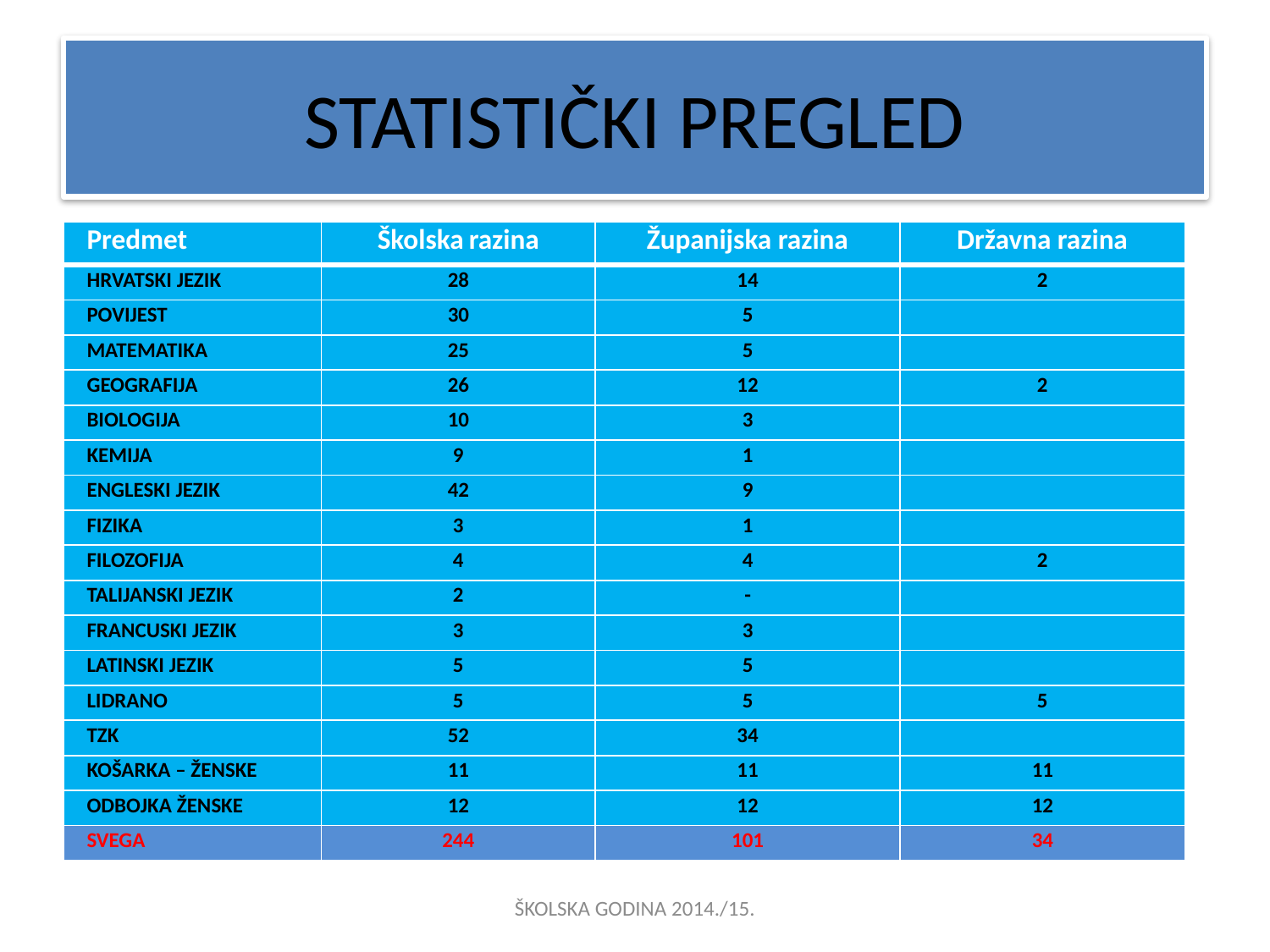

# STATISTIČKI PREGLED
| Predmet | Školska razina | Županijska razina | Državna razina |
| --- | --- | --- | --- |
| HRVATSKI JEZIK | 28 | 14 | 2 |
| POVIJEST | 30 | 5 |  |
| MATEMATIKA | 25 | 5 |  |
| GEOGRAFIJA | 26 | 12 | 2 |
| BIOLOGIJA | 10 | 3 |  |
| KEMIJA | 9 | 1 |  |
| ENGLESKI JEZIK | 42 | 9 |  |
| FIZIKA | 3 | 1 |  |
| FILOZOFIJA | 4 | 4 | 2 |
| TALIJANSKI JEZIK | 2 | - |  |
| FRANCUSKI JEZIK | 3 | 3 |  |
| LATINSKI JEZIK | 5 | 5 |  |
| LIDRANO | 5 | 5 | 5 |
| TZK | 52 | 34 |  |
| KOŠARKA – ŽENSKE | 11 | 11 | 11 |
| ODBOJKA ŽENSKE | 12 | 12 | 12 |
| SVEGA | 244 | 101 | 34 |
ŠKOLSKA GODINA 2014./15.